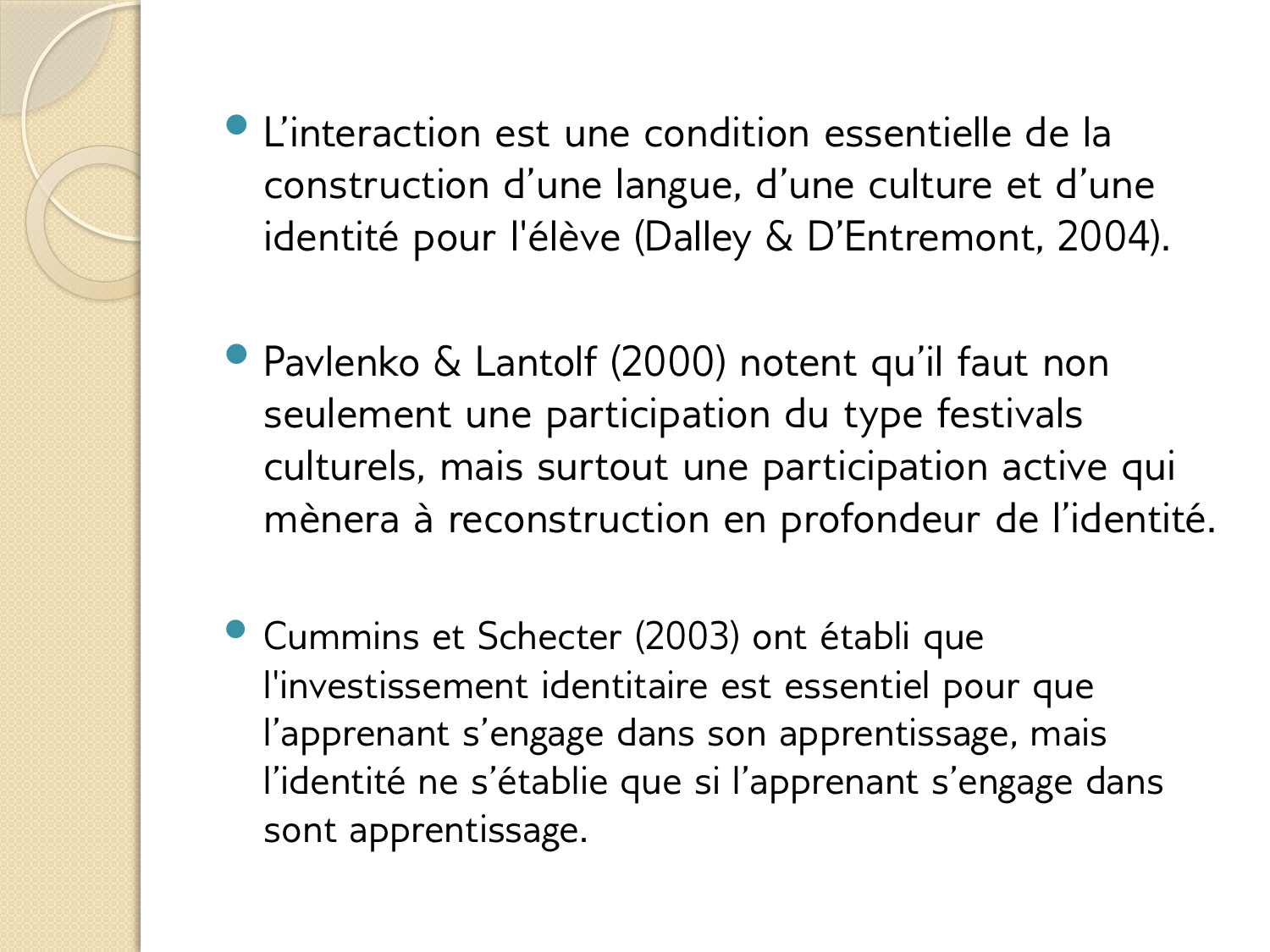

L’interaction est une condition essentielle de la construction d’une langue, d’une culture et d’une identité pour l'élève (Dalley & D’Entremont, 2004).

Pavlenko & Lantolf (2000) notent qu’il faut non seulement une participation du type festivals culturels, mais surtout une participation active qui mènera à reconstruction en profondeur de l’identité.

Cummins et Schecter (2003) ont établi que l'investissement identitaire est essentiel pour que l’apprenant s’engage dans son apprentissage, mais l’identité ne s’établie que si l’apprenant s’engage dans sont apprentissage.